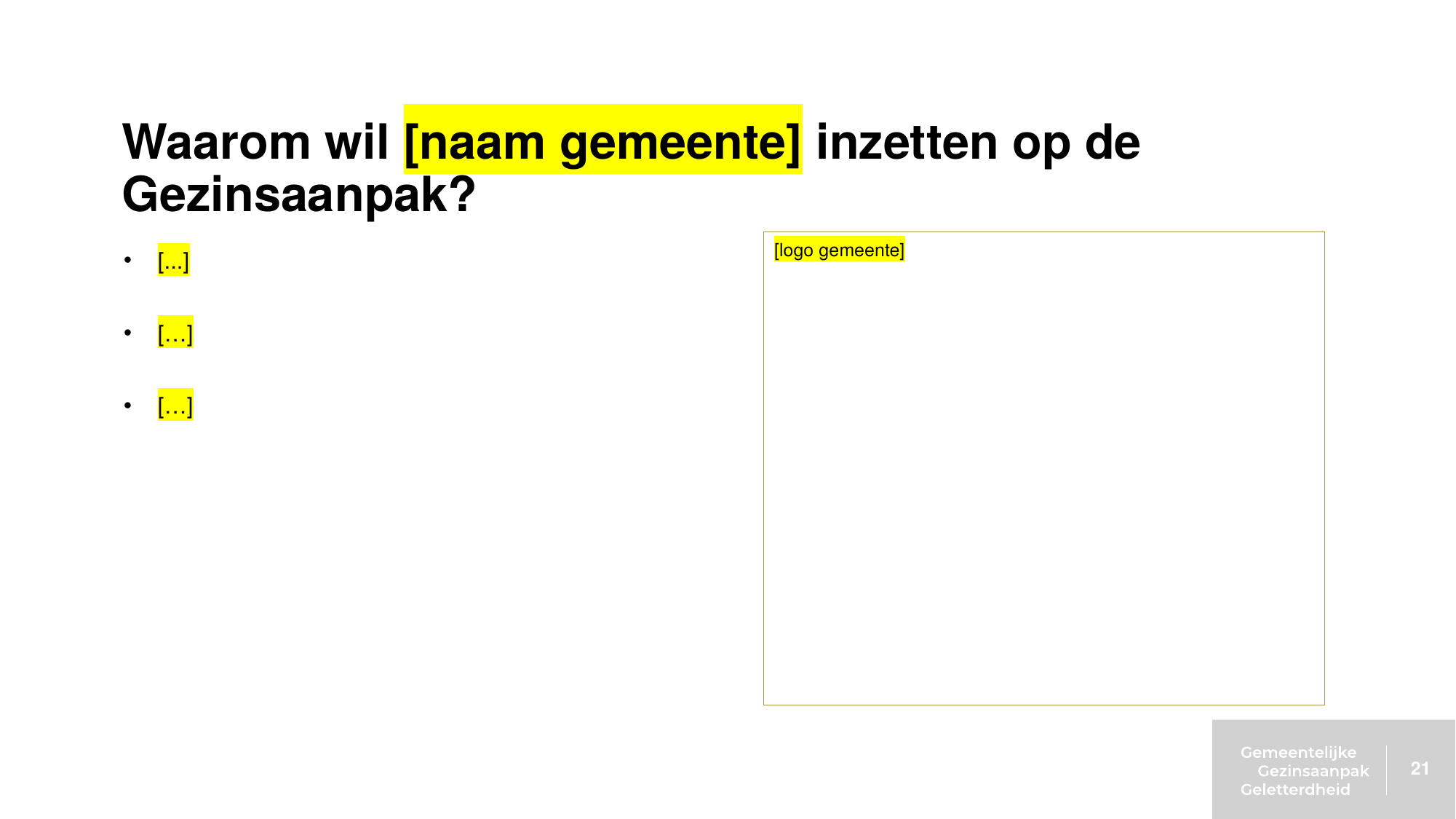

Waarom wil [naam gemeente] inzetten op de Gezinsaanpak?
[...]

[…]

[…]

[logo gemeente]
21